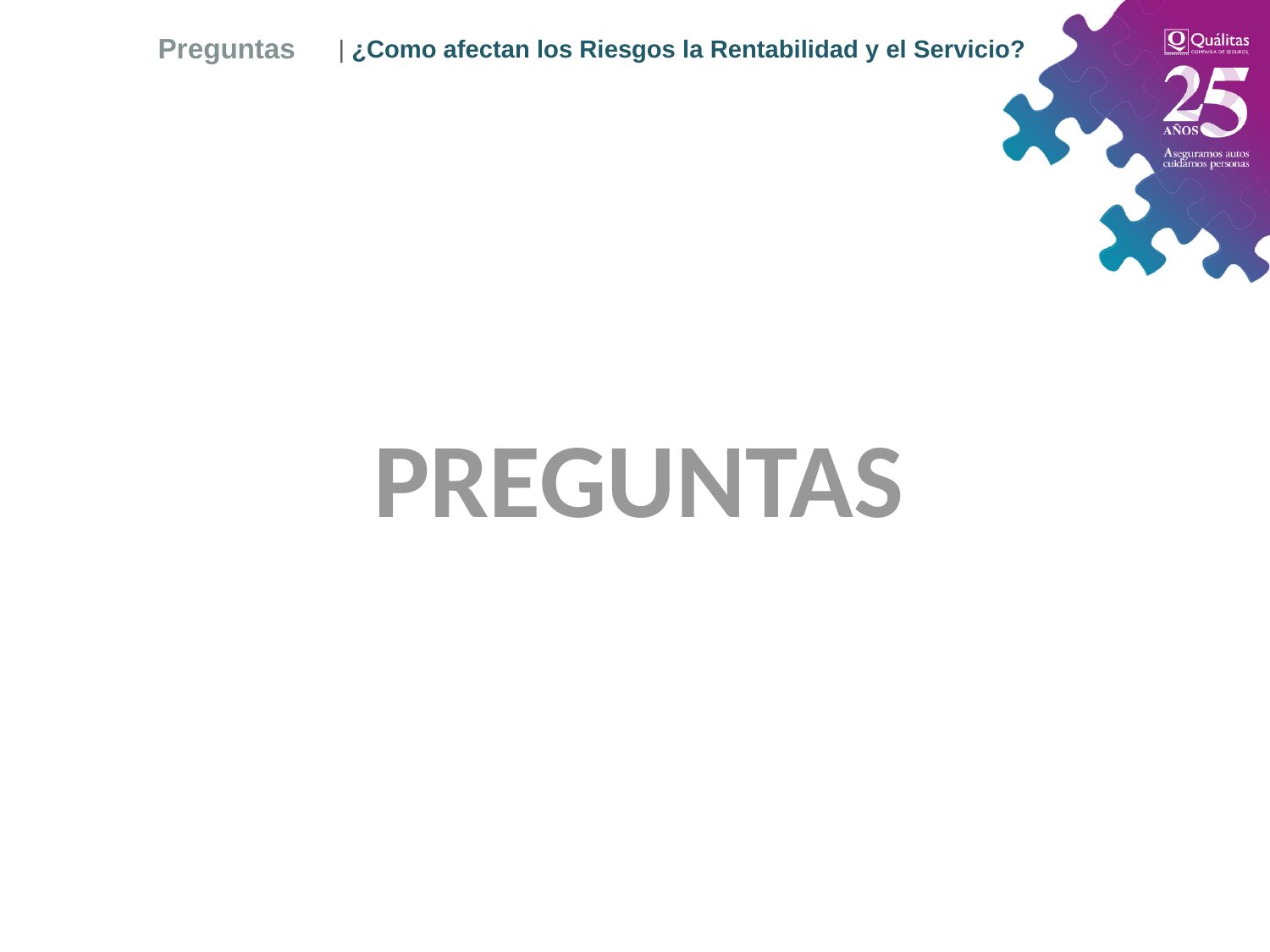

| ¿Como afectan los Riesgos la Rentabilidad y el Servicio?
Preguntas
PREGUNTAS